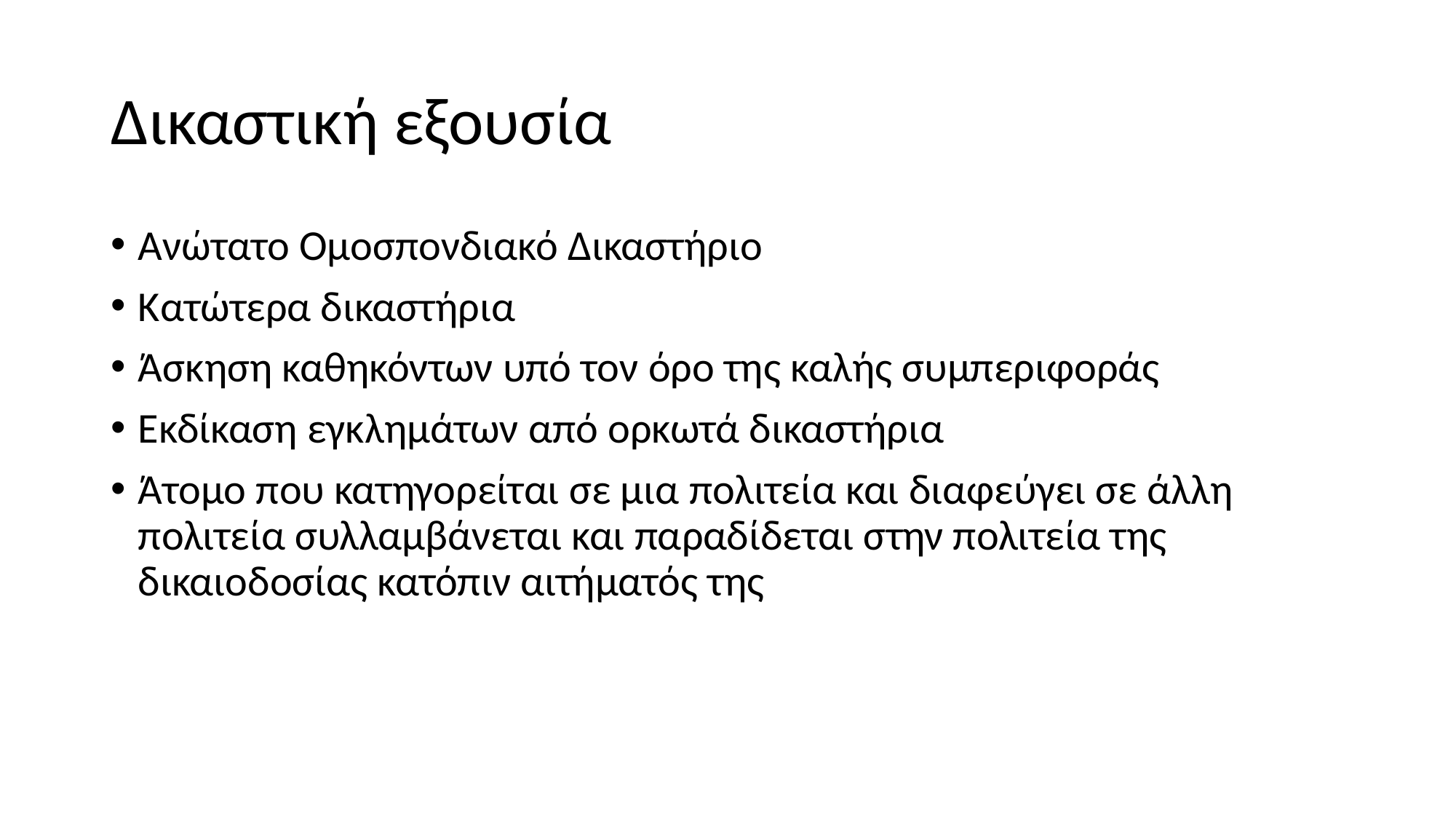

# Δικαστική εξουσία
Ανώτατο Ομοσπονδιακό Δικαστήριο
Κατώτερα δικαστήρια
Άσκηση καθηκόντων υπό τον όρο της καλής συμπεριφοράς
Εκδίκαση εγκλημάτων από ορκωτά δικαστήρια
Άτομο που κατηγορείται σε μια πολιτεία και διαφεύγει σε άλλη πολιτεία συλλαμβάνεται και παραδίδεται στην πολιτεία της δικαιοδοσίας κατόπιν αιτήματός της